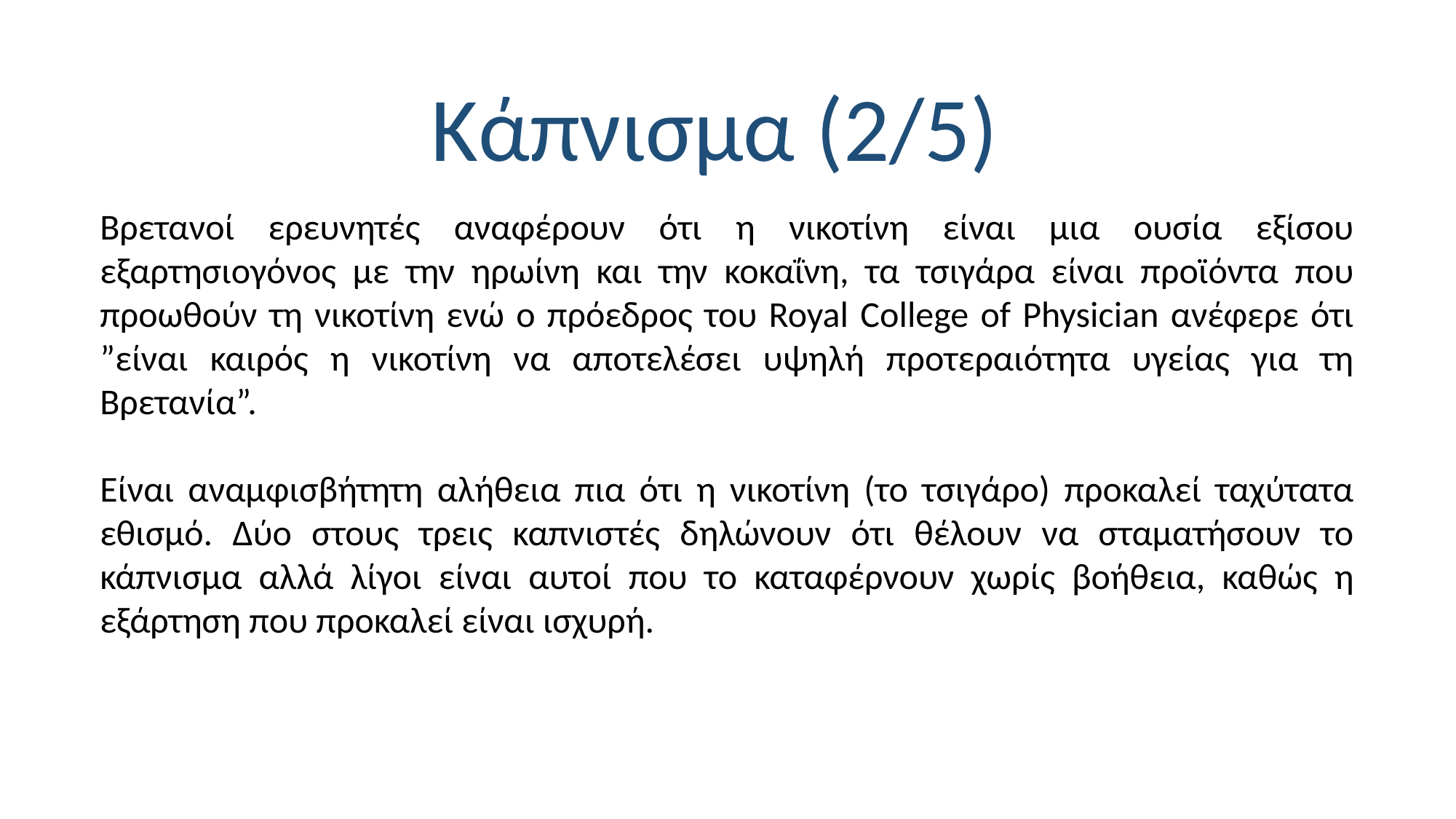

Κάπνισμα (2/5)
Βρετανοί ερευνητές αναφέρουν ότι η νικοτίνη είναι μια ουσία εξίσου εξαρτησιογόνος με την ηρωίνη και την κοκαΐνη, τα τσιγάρα είναι προϊόντα που προωθούν τη νικοτίνη ενώ ο πρόεδρος του Royal College of Physician ανέφερε ότι ”είναι καιρός η νικοτίνη να αποτελέσει υψηλή προτεραιότητα υγείας για τη Βρετανία”.

Είναι αναμφισβήτητη αλήθεια πια ότι η νικοτίνη (το τσιγάρο) προκαλεί ταχύτατα εθισμό. Δύο στους τρεις καπνιστές δηλώνουν ότι θέλουν να σταματήσουν το κάπνισμα αλλά λίγοι είναι αυτοί που το καταφέρνουν χωρίς βοήθεια, καθώς η εξάρτηση που προκαλεί είναι ισχυρή.